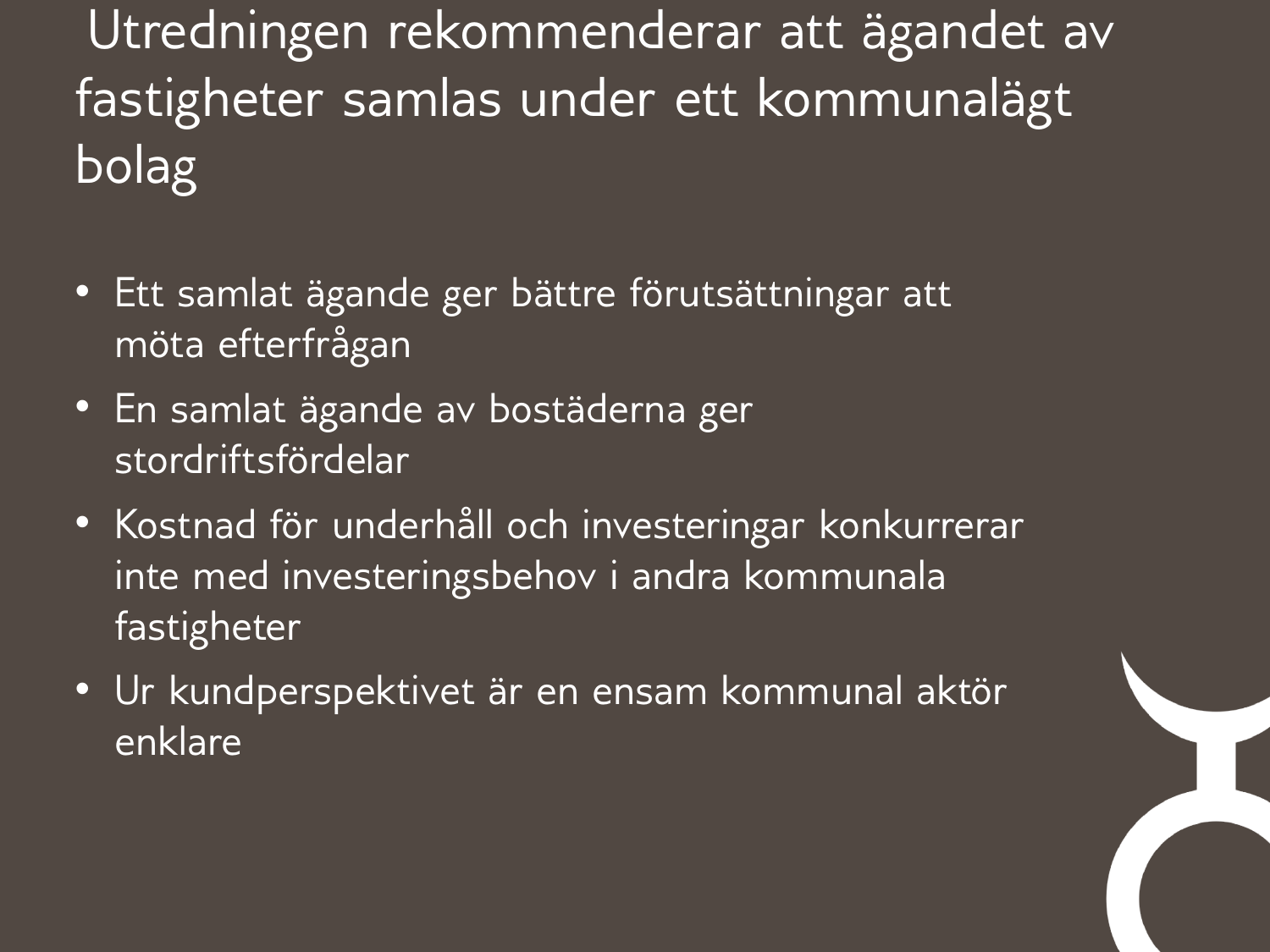

# Utredningen rekommenderar att ägandet av fastigheter samlas under ett kommunalägt bolag
Ett samlat ägande ger bättre förutsättningar att möta efterfrågan
En samlat ägande av bostäderna ger stordriftsfördelar
Kostnad för underhåll och investeringar konkurrerar inte med investeringsbehov i andra kommunala fastigheter
Ur kundperspektivet är en ensam kommunal aktör enklare